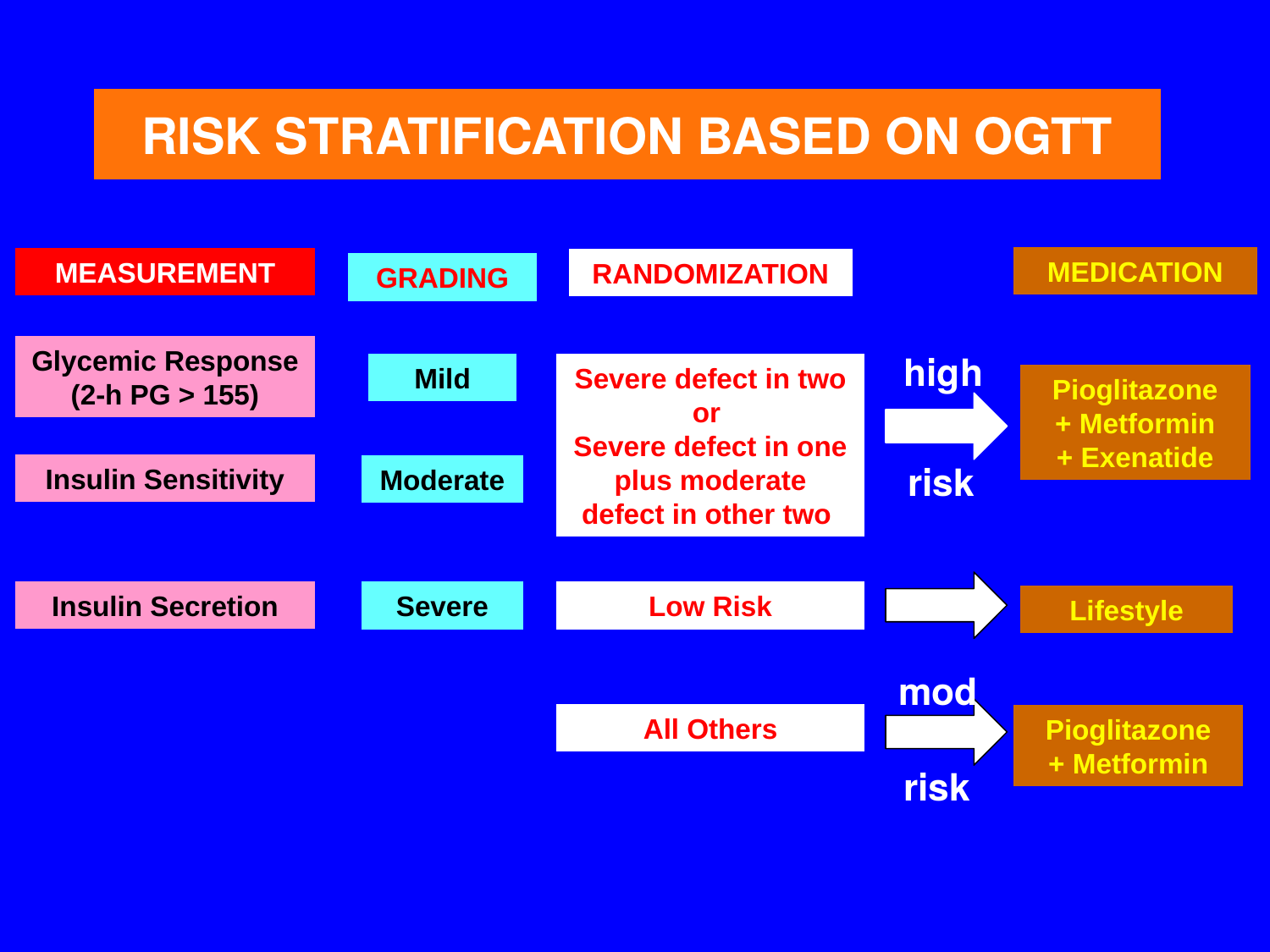

# RISK STRATIFICATION BASED ON OGTT
MEDICATION
MEASUREMENT
RANDOMIZATION
GRADING
Glycemic Response
(2-h PG > 155)
high
Mild
Severe defect in two
or
Severe defect in one plus moderate defect in other two
Pioglitazone
+ Metformin
+ Exenatide

risk
Insulin Sensitivity
Moderate

Insulin Secretion
Severe
Low Risk
Lifestyle
mod

All Others
Pioglitazone
+ Metformin
risk